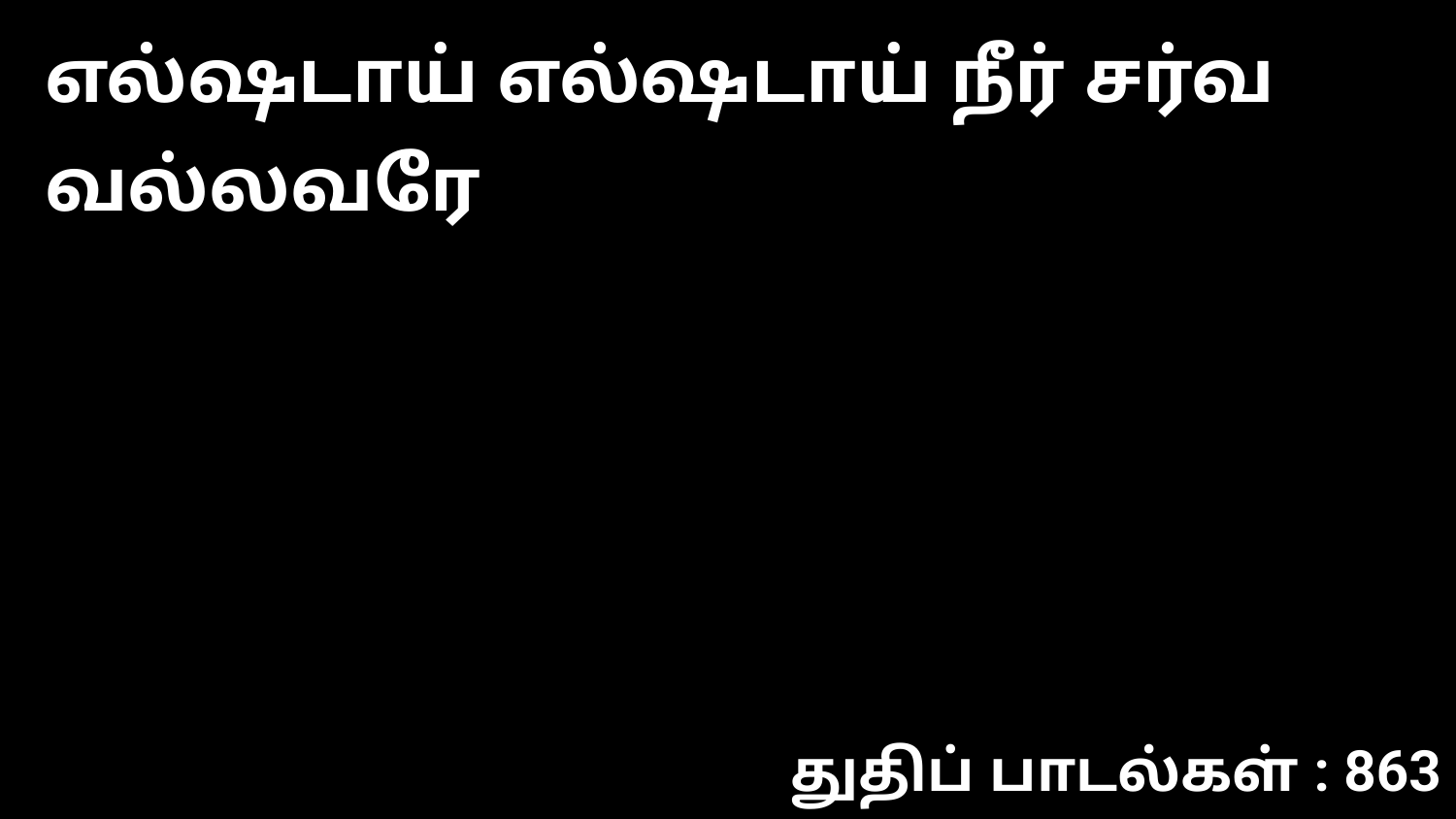

எல்ஷடாய் எல்ஷடாய் நீர் சர்வ வல்லவரே
துதிப் பாடல்கள் : 863